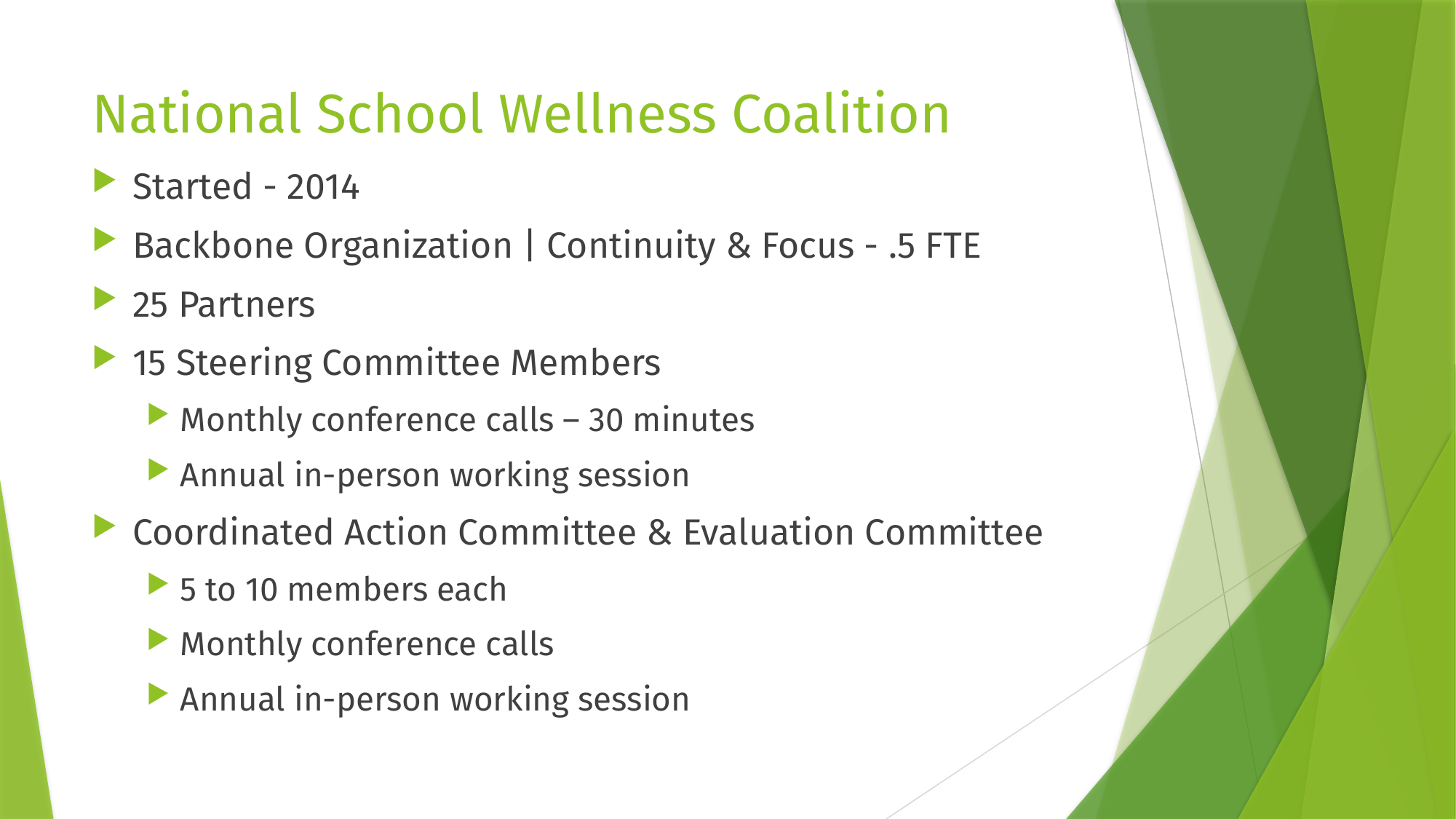

# National School Wellness Coalition
Started - 2014
Backbone Organization | Continuity & Focus - .5 FTE
25 Partners
15 Steering Committee Members
Monthly conference calls – 30 minutes
Annual in-person working session
Coordinated Action Committee & Evaluation Committee
5 to 10 members each
Monthly conference calls
Annual in-person working session